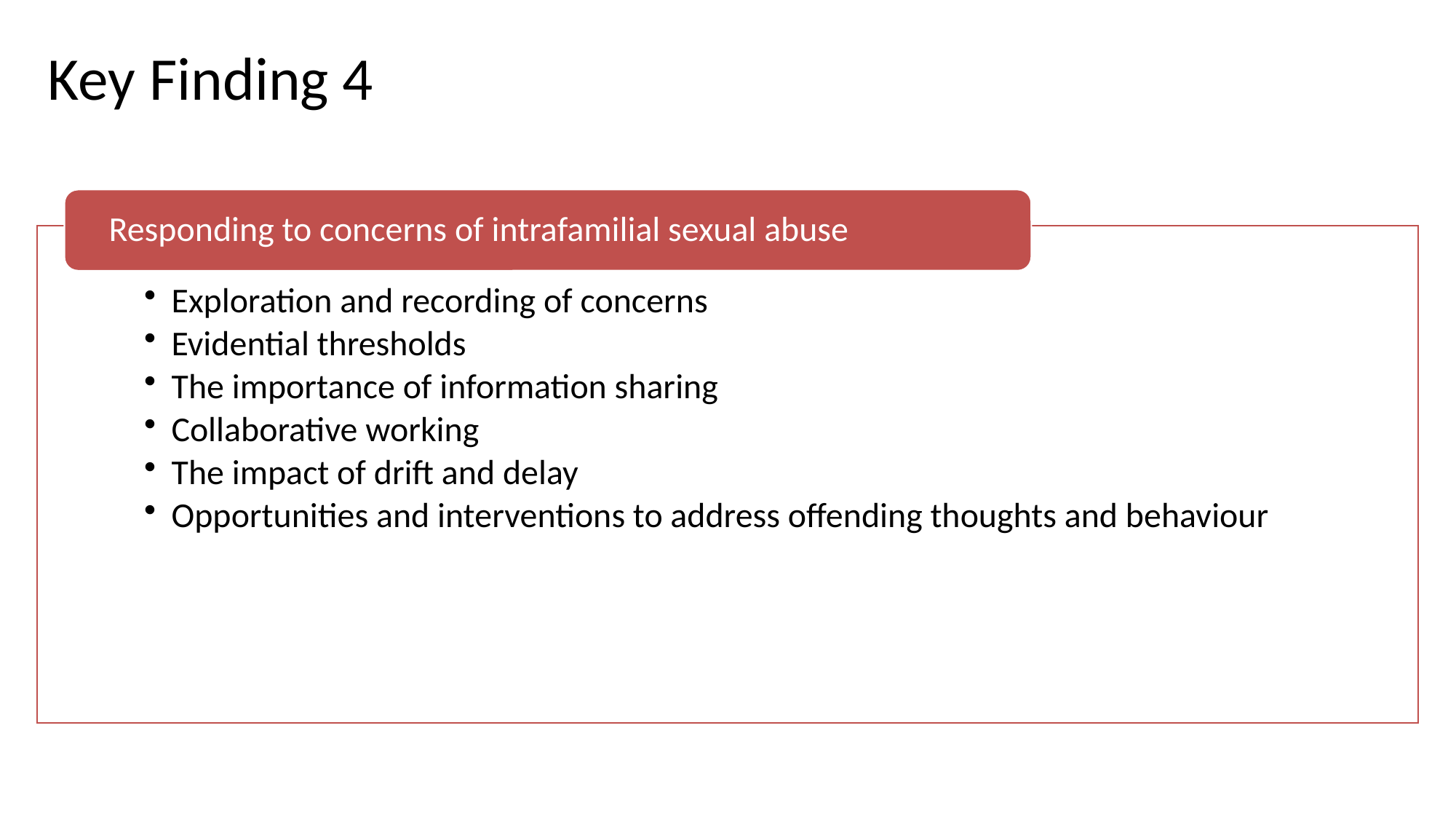

# Key Finding 4
Exploration and recording of concerns
Evidential thresholds
The importance of information sharing
Collaborative working
The impact of drift and delay
Opportunities and interventions to address offending thoughts and behaviour
Responding to concerns of intrafamilial sexual abuse